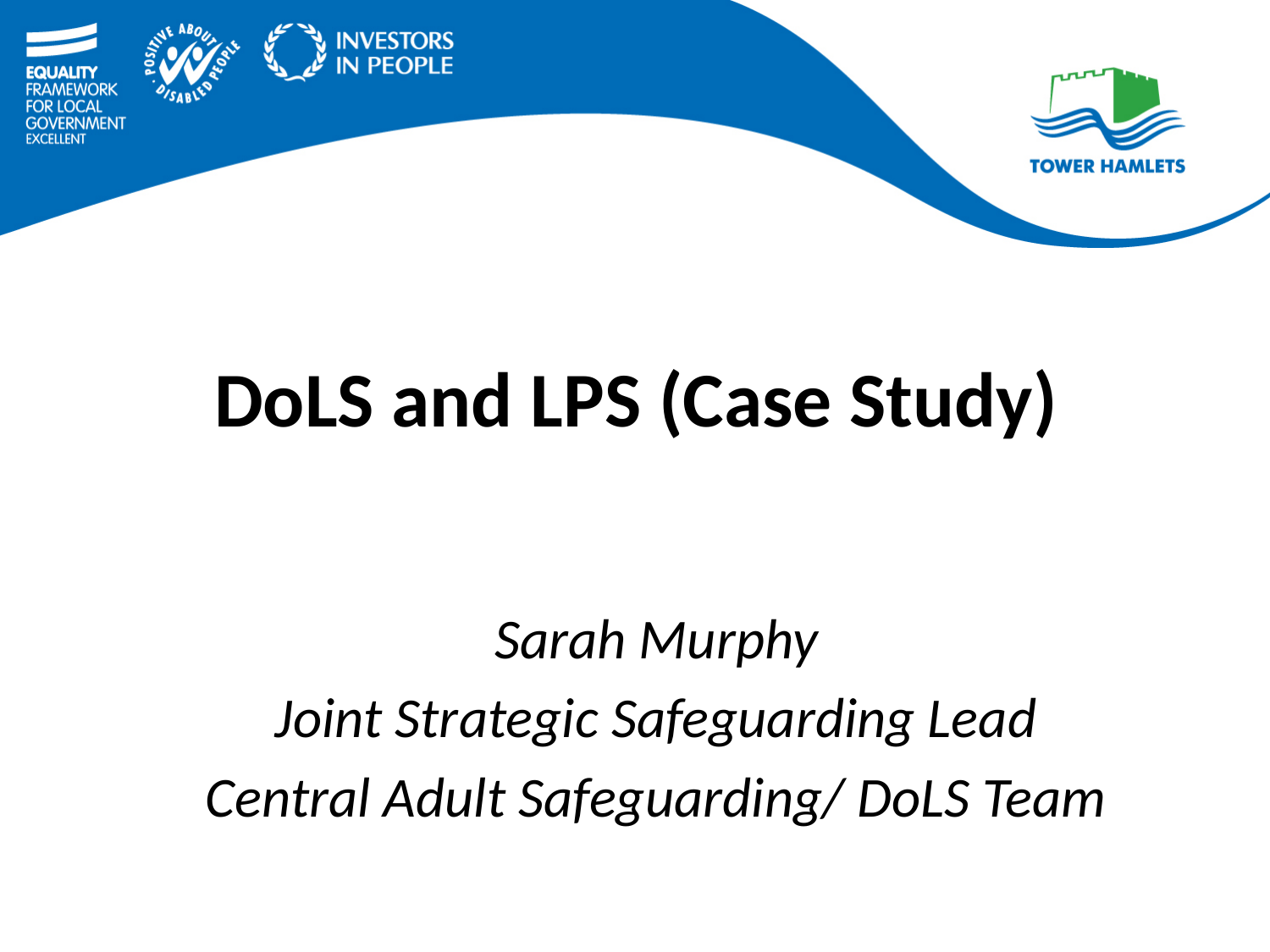

# DoLS and LPS (Case Study)
Sarah Murphy
Joint Strategic Safeguarding Lead
Central Adult Safeguarding/ DoLS Team